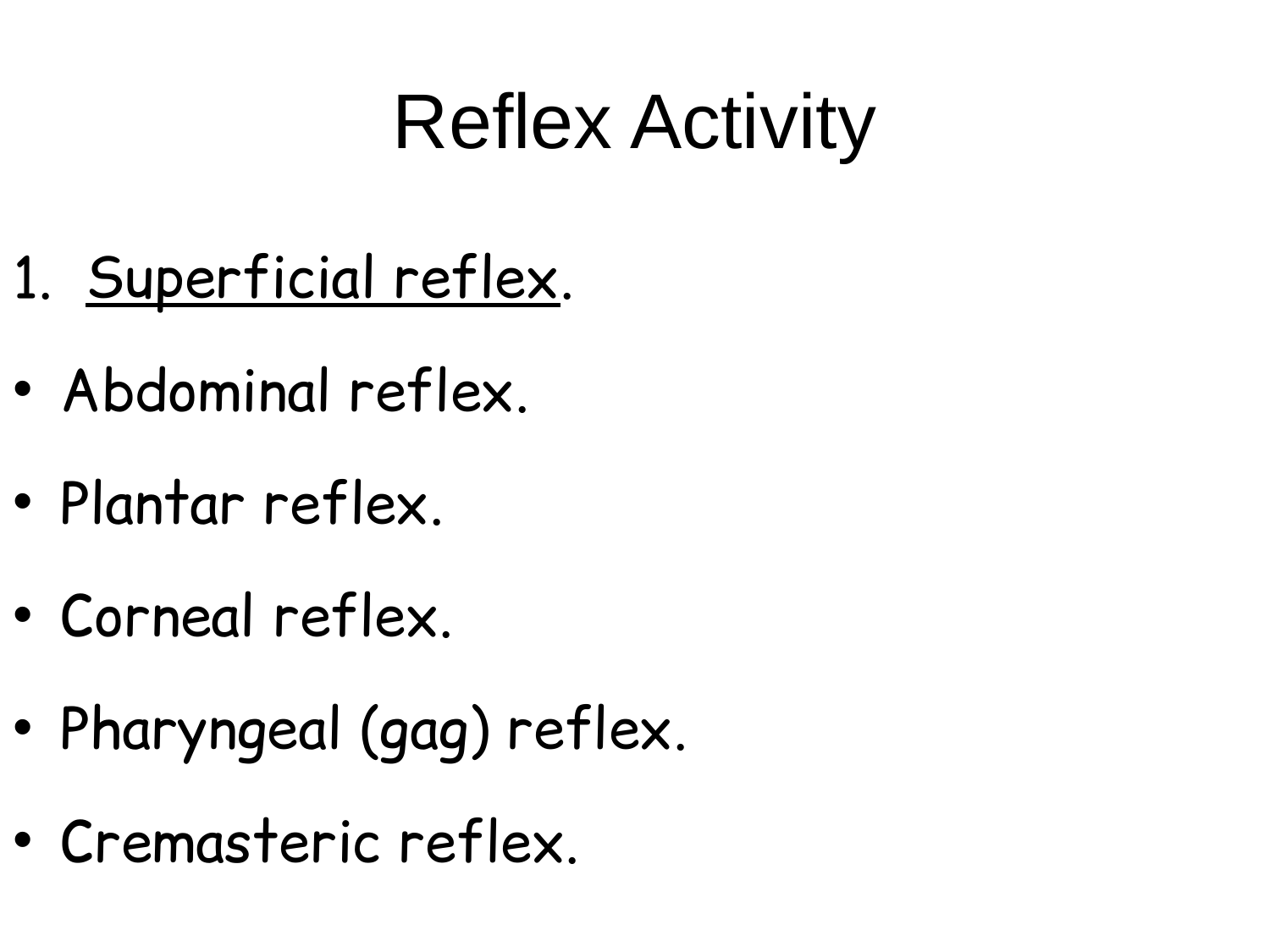

# Reflex Activity
1.  Superficial reflex.
Abdominal reflex.
Plantar reflex.
Corneal reflex.
Pharyngeal (gag) reflex.
Cremasteric reflex.